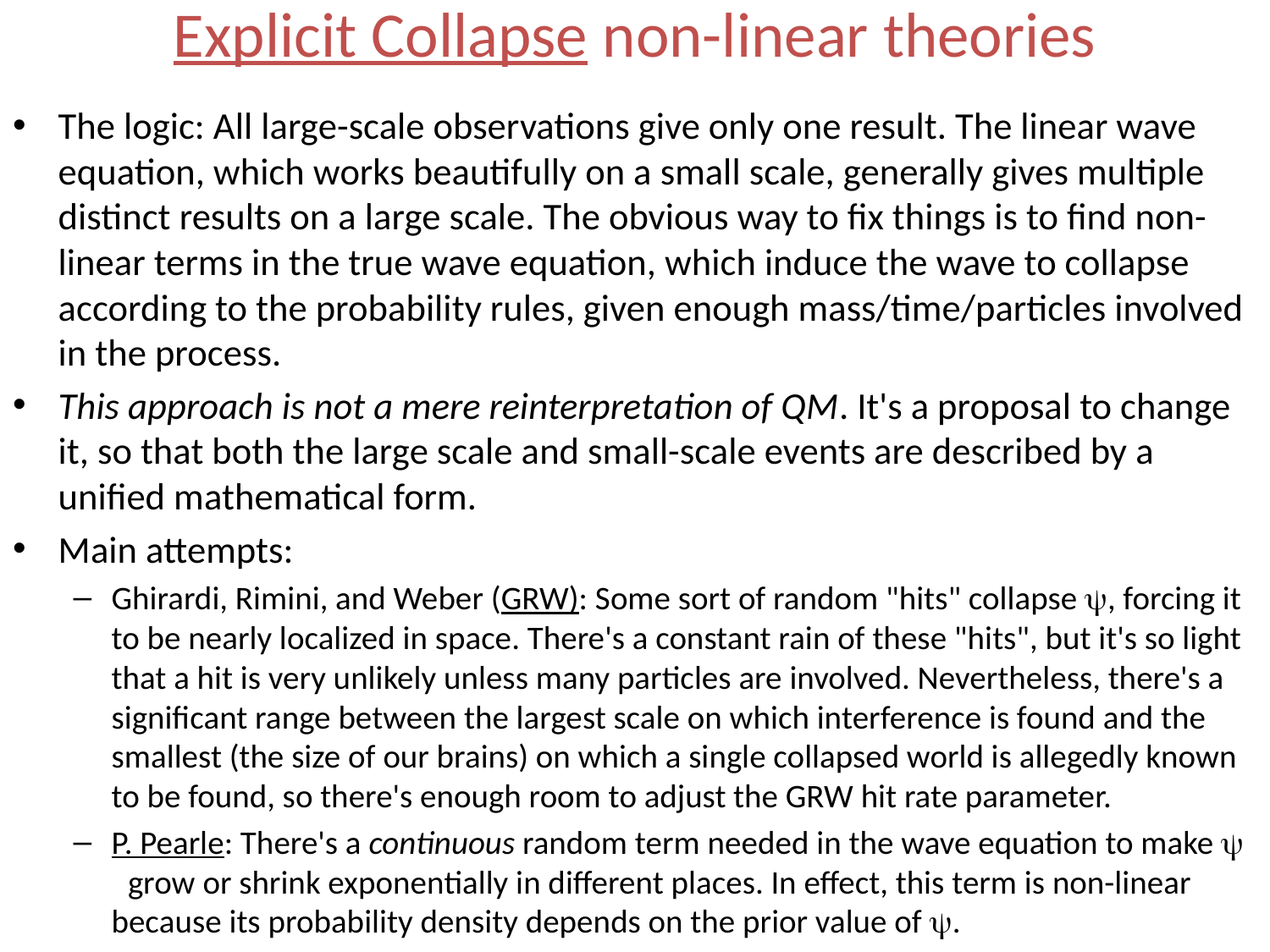

# Explicit Collapse non-linear theories
The logic: All large-scale observations give only one result. The linear wave equation, which works beautifully on a small scale, generally gives multiple distinct results on a large scale. The obvious way to fix things is to find non-linear terms in the true wave equation, which induce the wave to collapse according to the probability rules, given enough mass/time/particles involved in the process.
This approach is not a mere reinterpretation of QM. It's a proposal to change it, so that both the large scale and small-scale events are described by a unified mathematical form.
Main attempts:
Ghirardi, Rimini, and Weber (GRW): Some sort of random "hits" collapse ψ, forcing it to be nearly localized in space. There's a constant rain of these "hits", but it's so light that a hit is very unlikely unless many particles are involved. Nevertheless, there's a significant range between the largest scale on which interference is found and the smallest (the size of our brains) on which a single collapsed world is allegedly known to be found, so there's enough room to adjust the GRW hit rate parameter.
P. Pearle: There's a continuous random term needed in the wave equation to make ψ  grow or shrink exponentially in different places. In effect, this term is non-linear because its probability density depends on the prior value of ψ.